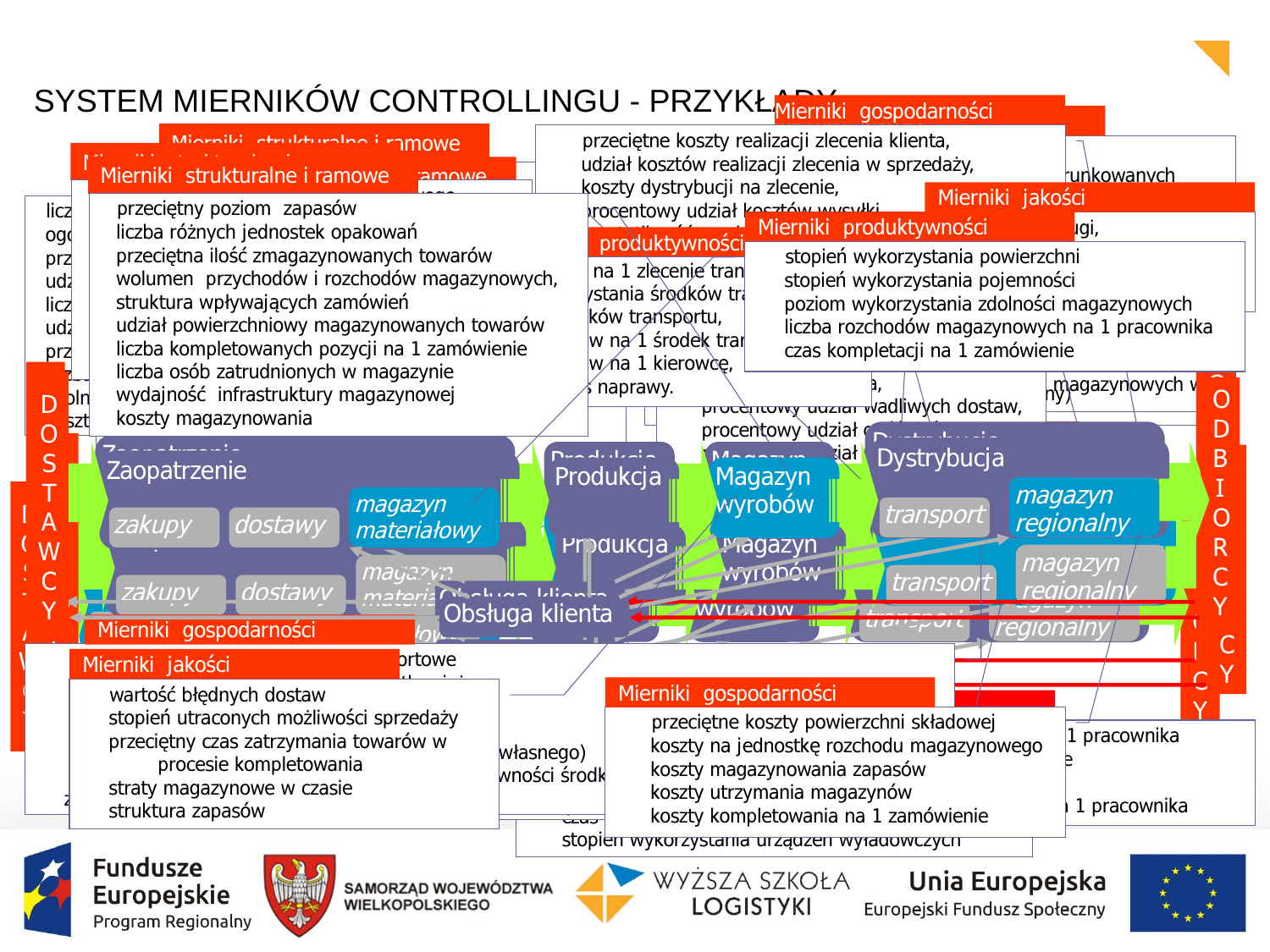

SYSTEM MIERNIKÓW CONTROLLINGU - PRZYKŁADY
Mierniki  gospodarności
Mierniki  jakości
Mierniki  strukturalne i ramowe
   przeciętne koszty realizacji zlecenia klienta,
   udział kosztów realizacji zlecenia w sprzedaży,
   koszty dystrybucji na zlecenie,
   procentowy udział kosztów wysyłki,
   częstotliwość przeładunku wyrobów gotowych,
   koszty transportu na 1 zamówienie transportowe,
   stosunek kosztów transportu własnego do obcego.
  udział zapasów w sumie bilansowej
  kwota dostaw wadliwych lub reklamacji uwarunkowanych
  wadliwą dyspozycją towaru
  udział zleceń w produkcji spowodowanych złą dyspozycją
  koszty błędnych ilości uwarunkowane wadliwą dyspozycją
  zapasy stałe
  przeciętny zapas magazynowy
  częstotliwość przeładunków
  przeciętny okres trwania zatrzymań
  struktura starych zapasów
  udział nie dających się zużytkować stanów magazynowych w
  wartości sprzedaży
Mierniki  strukturalne i ramowe
Mierniki  strukturalne i ramowe
Mierniki  strukturalne i ramowe
Mierniki  strukturalne i ramowe
liczba zakupionych części
wolumen zakupionych materiałów
pozycje zamówień na miesiąc
liczba dostawców
kwota umów ramowych
struktura zamówień
liczba pozycji dostaw na dowód dostawy
liczba przychodzących towarów na okres
waga przychodzących towarów
liczba i waga dostaw
udział bezkodowych dokumentów dostaw
liczba zatrudnionych w realizacji zamówień
liczba zatrudnionych w przyjmowaniu towarów
zdolność środków rzeczowych
koszty zaopatrzenia
koszty całkowite przyjęcia towaru
  wielkość masy wolumenu transportowego
  zlecenie transportu na 1 przewóz
  liczba przejechanych kilometrów
  liczba napraw
  stopień mechanizacji i automatyzacji
  liczba pracowników transportu
  zdolność transportowa pojazdów
  koszty transportu
  Mierniki  jakości
  przeciętny poziom  zapasów
  liczba różnych jednostek opakowań
  przeciętna ilość zmagazynowanych towarów
  wolumen  przychodów i rozchodów magazynowych,
  struktura wpływających zamówień
  udział powierzchniowy magazynowanych towarów
  liczba kompletowanych pozycji na 1 zamówienie
  liczba osób zatrudnionych w magazynie
  wydajność  infrastruktury magazynowej
  koszty magazynowania
  liczba klientów
  przeciętna sprzedaż na 1 klienta
  liczba dostaw na jednostkę czasu
  liczba szczebli magazynowania
  liczba miejsc magazynowania
  przeciętna odległość między szczeblami magazynowania
  przeciętna odległość między magazynem a klientami
  przeciętna  wielkość zamówienia
  udział pracowników działu dystrybucji w liczbie
   pracowników ogółem
  koszty realizacji zamówienia klienta
  koszty transportu zewnętrznego
  koszty niedoborów
 liczba rozdysponowanych materiałów lub części
 ogólna liczba dokumentów zamówień
 przeciętna liczba pozycji na zamówienie
 udział przetworzonych dokumentów zamówień
 liczba wpływających zleceń
 udział pozycji według listy w przyjętych zamówieniach
 przeciętna wartość pozycji wpływających zamówień
 liczba zatrudnionych w poszczególnych funkcjach
 zdolność środków rzeczowych
 koszty planowania i sterowania produkcją
  Mierniki  produktywności
  stopień obsługi,
  dotrzymanie terminu,
  częstotliwość wypadków,
  częstotliwość uszkodzeń.
  Mierniki  produktywności
Mierniki  jakości
  stopień wykorzystania powierzchni
  stopień wykorzystania pojemności
  poziom wykorzystania zdolności magazynowych
  liczba rozchodów magazynowych na 1 pracownika
  czas kompletacji na 1 zamówienie
czas transportu na 1 zlecenie transportowe,
stopień wykorzystania środków transportu,
wydajność środków transportu,
liczba kilometrów na 1 środek transportu,
liczba kilometrów na 1 kierowcę,
 przeciętny czas naprawy.
  czas zatrzymania towaru przy przyjęciu (przeciętny)
  kwota błędnych dostaw
  kwota reklamacji
  kwota zwrotów
  kwota opóźnionych dostaw
  czas ponownego zaopatrzenia (przeciętny)
Mierniki  jakości
   średni czas dostawy,
   gotowość dostawcza,
   procentowy udział wadliwych dostaw,
   procentowy udział opóźnień,
   procentowy udział reklamacji,
   udział dostaw uzupełniających.

D
O
S
T
A
W
C
Y
ODBIORCY

D
O
S
T
A
W
C
Y
ODBIORCY

D
O
S
T
A
W
C
Y
ODBIORCY
Mierniki  gospodarności
Dystrybucja

D
O
S
T
A
W
C
Y
Zaopatrzenie
Dystrybucja

Produkcja

Magazyn
wyrobów

ODBIORCY
Zaopatrzenie
    koszty przyjęcia towaru na przyjętą przesyłkę
    koszty zaopatrzenia na 1 zamówienie
    koszty zaopatrzenia w % do wolumenu zakupu

Produkcja

Magazyn
wyrobów

magazyn
regionalny
magazyn
materiałowy
magazyn
regionalny
Dystrybucja

D
O
S
T
A
W
C
Y
ODBIORCY
transport
magazyn
materiałowy
zakupy
dostawy
Zaopatrzenie
transport

Produkcja

Magazyn
wyrobów

Dystrybucja
zakupy
dostawy
Zaopatrzenie
magazyn
regionalny

Produkcja

Magazyn
wyrobów

magazyn
materiałowy

transport
Dystrybucja
magazyn
regionalny

zakupy
dostawy
Zaopatrzenie
magazyn
materiałowy

Produkcja

Magazyn
wyrobów

transport
zakupy
dostawy

Obsługa klienta
magazyn
regionalny

magazyn
materiałowy
Obsługa klienta
transport

zakupy
dostawy
  Mierniki  gospodarności

Obsługa klienta

   koszty transportu na 1 zlecenie transportowe
   przeciętne koszty transportu na jednostkę ciężaru
   koszty na tonokilometr
   udział kosztów transportu w kosztach produkcji
   przeciętne koszty zakładowe środków transportu (własnego)
   przeciętne koszty konserwacji i utrzymania w sprawności środków transportu na jednostkę czasu
  zaangażowanie kapitału w utrzymaniu zapasów

  Mierniki  jakości

Mierniki  gospodarności

Obsługa klienta
  Mierniki  gospodarności
  wartość błędnych dostaw
  stopień utraconych możliwości sprzedaży
  przeciętny czas zatrzymania towarów w
          procesie kompletowania
  straty magazynowe w czasie
  struktura zapasów

  koszty obróbki pozycji wypływające ze zlecenia
  koszty 1 procesu dyspozycyjnego
  koszty obróbki 1 zlecenia produkcji
  koszty kontroli na 1 zlecenie
Mierniki  produktywności
Obsługa klienta
   przeciętne koszty powierzchni składowej
   koszty na jednostkę rozchodu magazynowego
   koszty magazynowania zapasów
   koszty utrzymania magazynów
   koszty kompletowania na 1 zamówienie
Mierniki  produktywności
   średnia liczba wpływających zamówień na 1 pracownika
   czas realizacji zamówienia na 1 zamówienie
   średnia liczba kontraktów na 1 pracownika
   średnia liczba procesów dyspozycyjnych na 1 pracownika

   produktywność realizacji wysyłki
   produktywność realizacji zamówienia
   czas transportu na 1 zamówienie transportowe
Mierniki  produktywności
   liczba załatwionych przesyłek na roboczogodzinę
   czas przyjęcia towaru na przyjętą przesyłkę
   stopień wykorzystania urządzeń wyładowczych